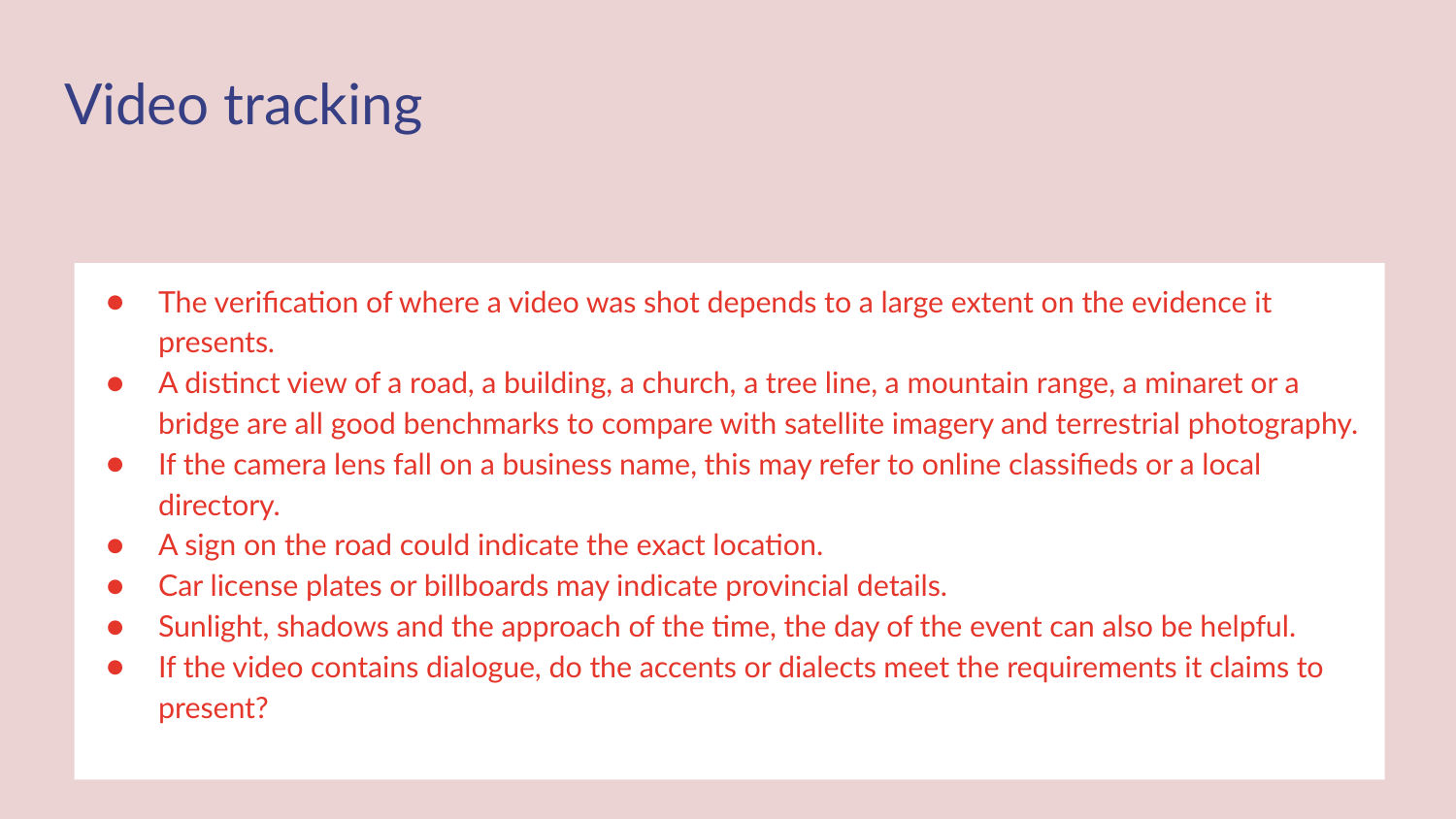

# Video tracking
The verification of where a video was shot depends to a large extent on the evidence it presents.
A distinct view of a road, a building, a church, a tree line, a mountain range, a minaret or a bridge are all good benchmarks to compare with satellite imagery and terrestrial photography.
If the camera lens fall on a business name, this may refer to online classifieds or a local directory.
A sign on the road could indicate the exact location.
Car license plates or billboards may indicate provincial details.
Sunlight, shadows and the approach of the time, the day of the event can also be helpful.
If the video contains dialogue, do the accents or dialects meet the requirements it claims to present?